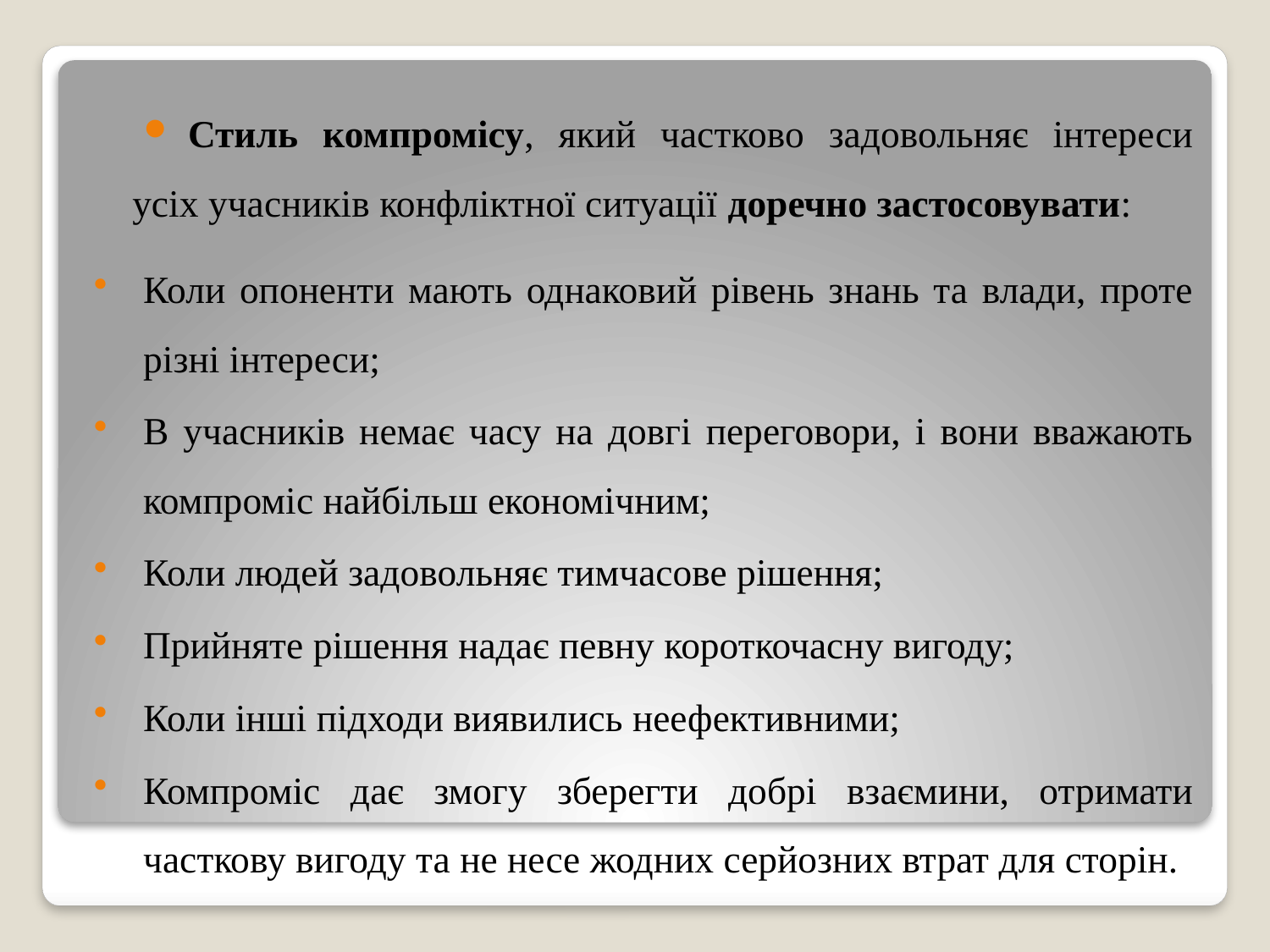

Стиль компромісу, який частково задовольняє інтереси усіх учасників конфліктної ситуації доречно застосовувати:
Коли опоненти мають однаковий рівень знань та влади, проте різні інтереси;
В учасників немає часу на довгі переговори, і вони вважають компроміс найбільш економічним;
Коли людей задовольняє тимчасове рішення;
Прийняте рішення надає певну короткочасну вигоду;
Коли інші підходи виявились неефективними;
Компроміс дає змогу зберегти добрі взаємини, отримати часткову вигоду та не несе жодних серйозних втрат для сторін.

#